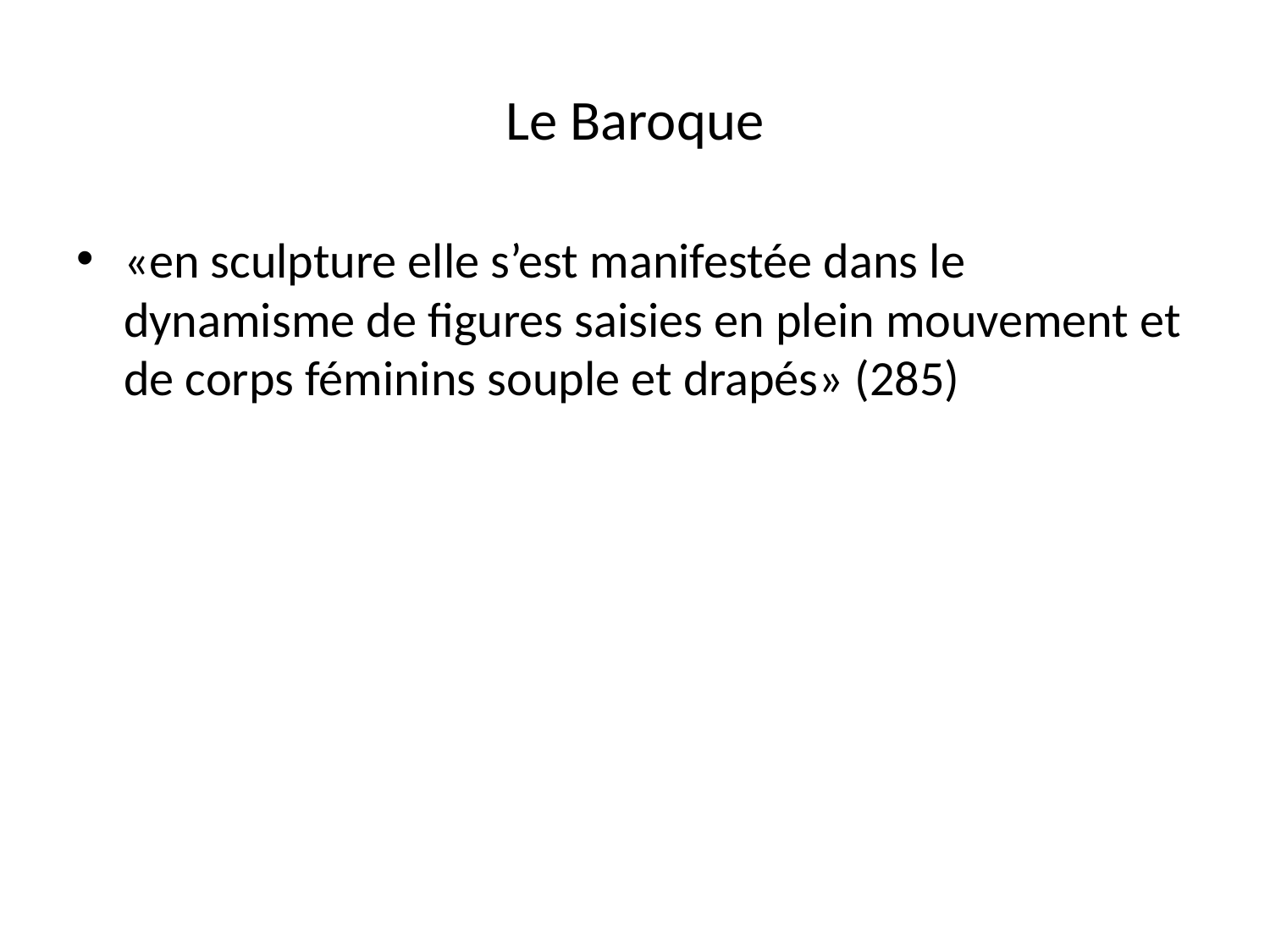

# Le Baroque
«en sculpture elle s’est manifestée dans le dynamisme de figures saisies en plein mouvement et de corps féminins souple et drapés» (285)